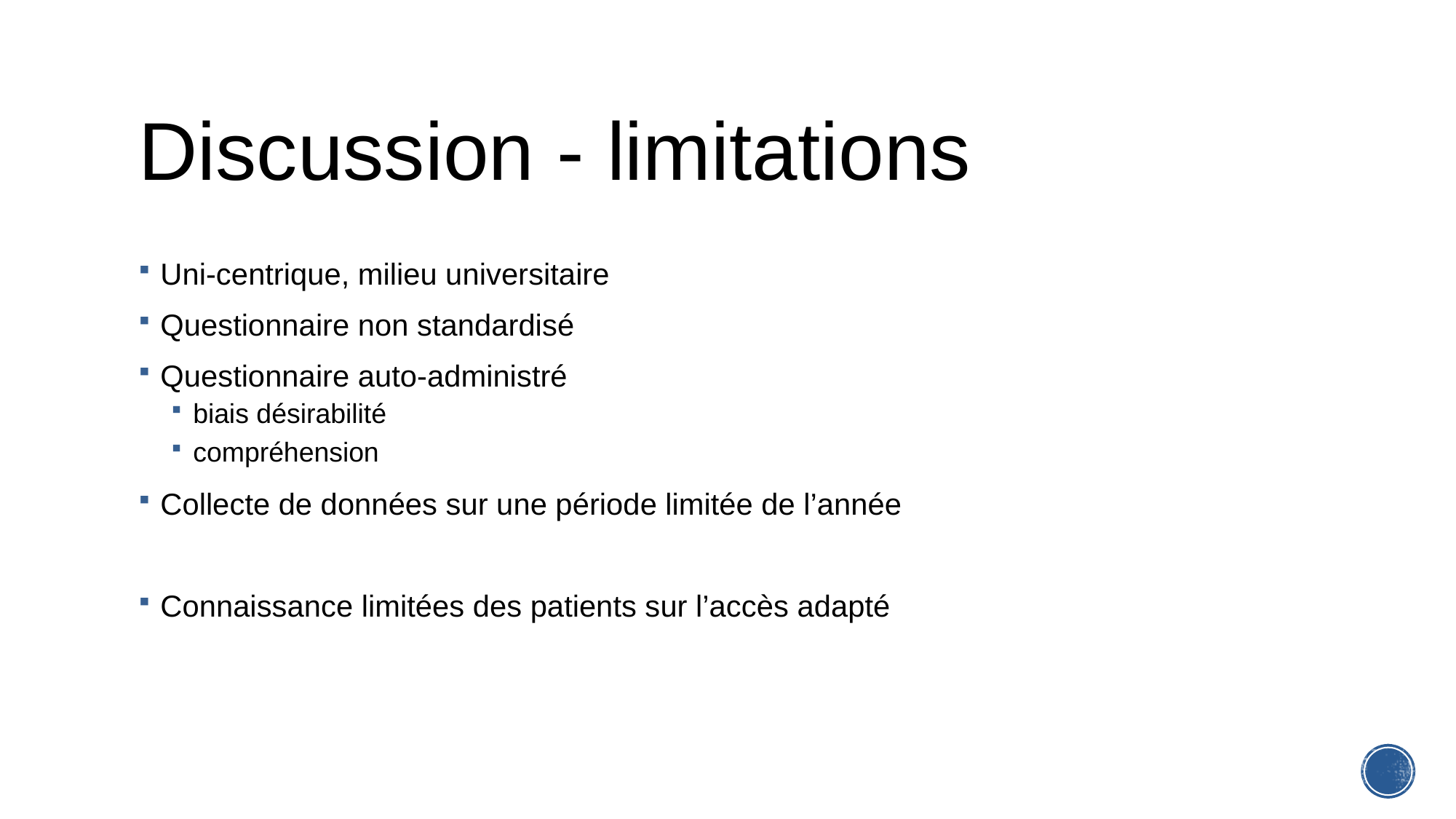

# Discussion - limitations
Uni-centrique, milieu universitaire
Questionnaire non standardisé
Questionnaire auto-administré
biais désirabilité
compréhension
Collecte de données sur une période limitée de l’année

Connaissance limitées des patients sur l’accès adapté